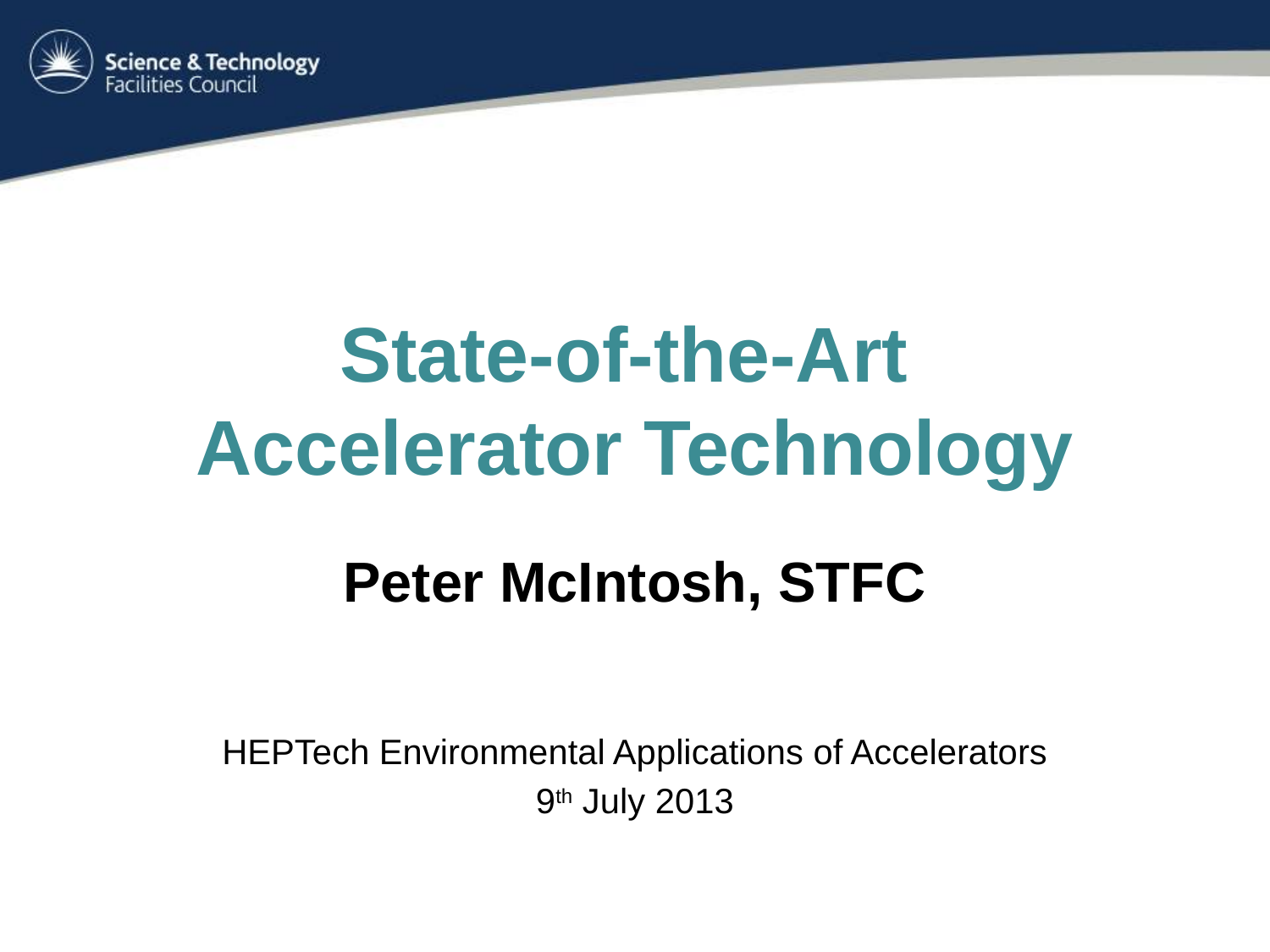

# State-of-the-Art Accelerator Technology
Peter McIntosh, STFC

HEPTech Environmental Applications of Accelerators
9th July 2013